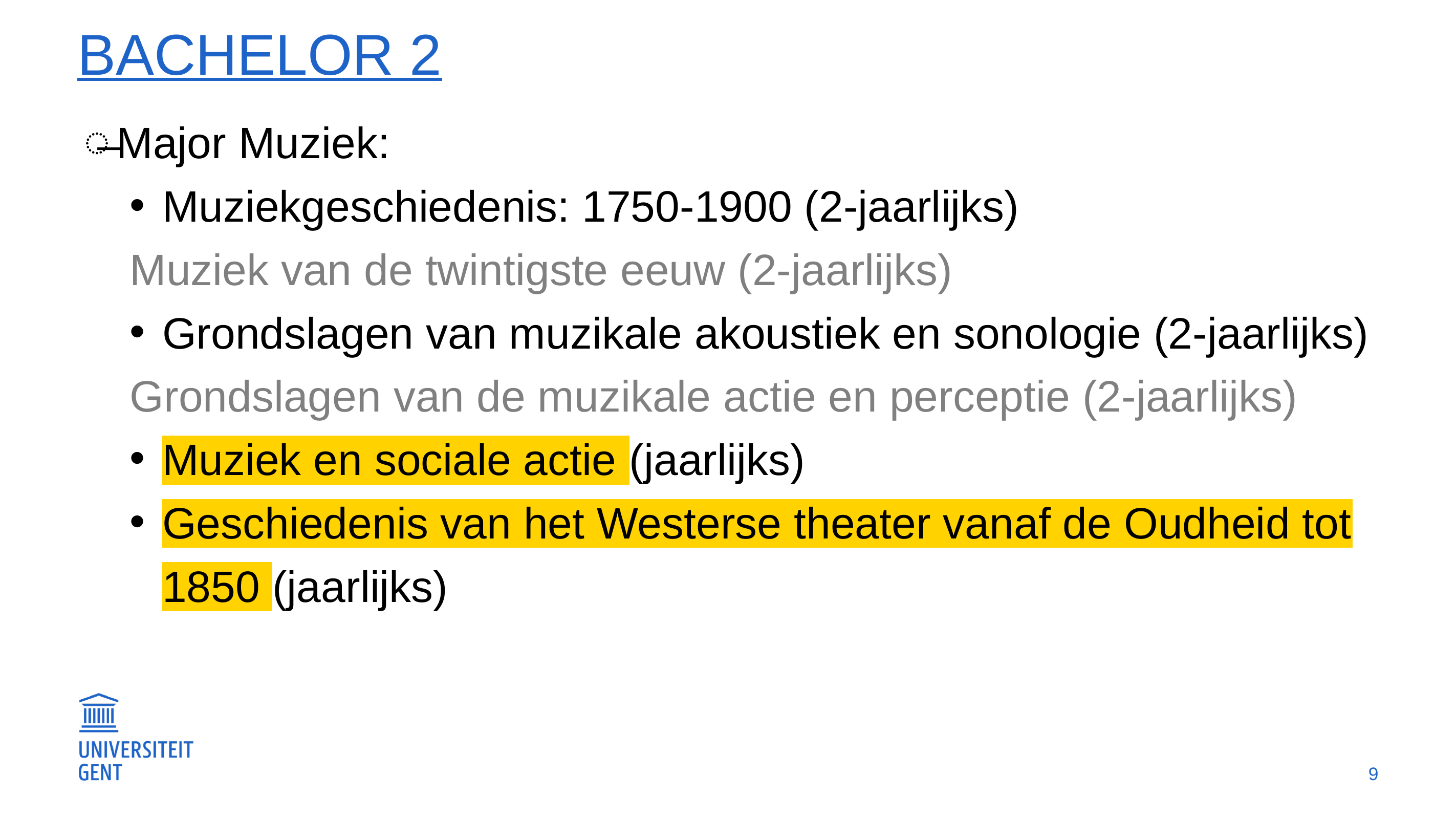

# Bachelor 2
Major Muziek:
Muziekgeschiedenis: 1750-1900 (2-jaarlijks)
		Muziek van de twintigste eeuw (2-jaarlijks)
Grondslagen van muzikale akoustiek en sonologie (2-jaarlijks)
		Grondslagen van de muzikale actie en perceptie (2-jaarlijks)
Muziek en sociale actie (jaarlijks)
Geschiedenis van het Westerse theater vanaf de Oudheid tot 1850 (jaarlijks)
9